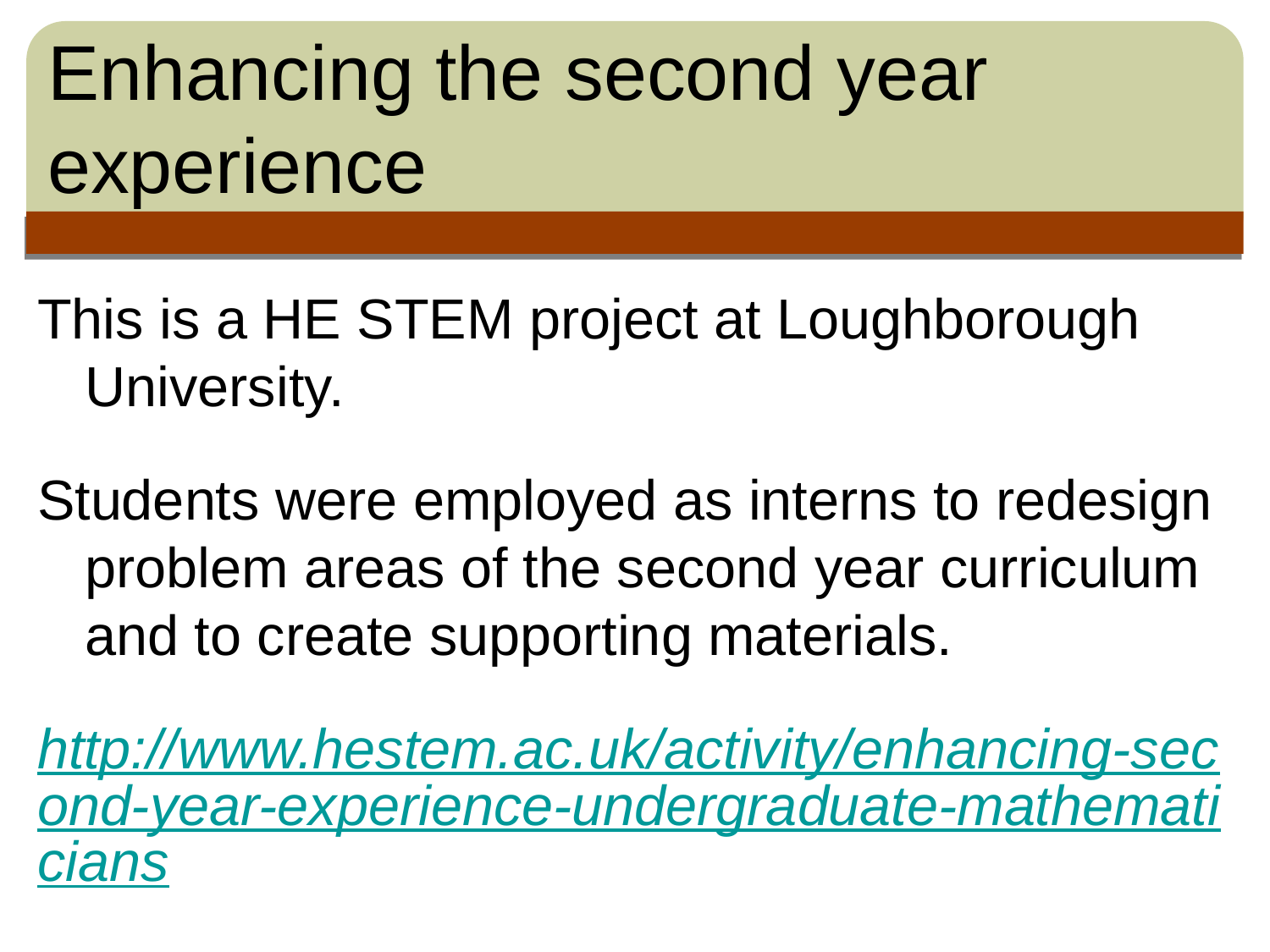

# Enhancing the second year experience
This is a HE STEM project at Loughborough University.

Students were employed as interns to redesign problem areas of the second year curriculum and to create supporting materials.

http://www.hestem.ac.uk/activity/enhancing-second-year-experience-undergraduate-mathematicians